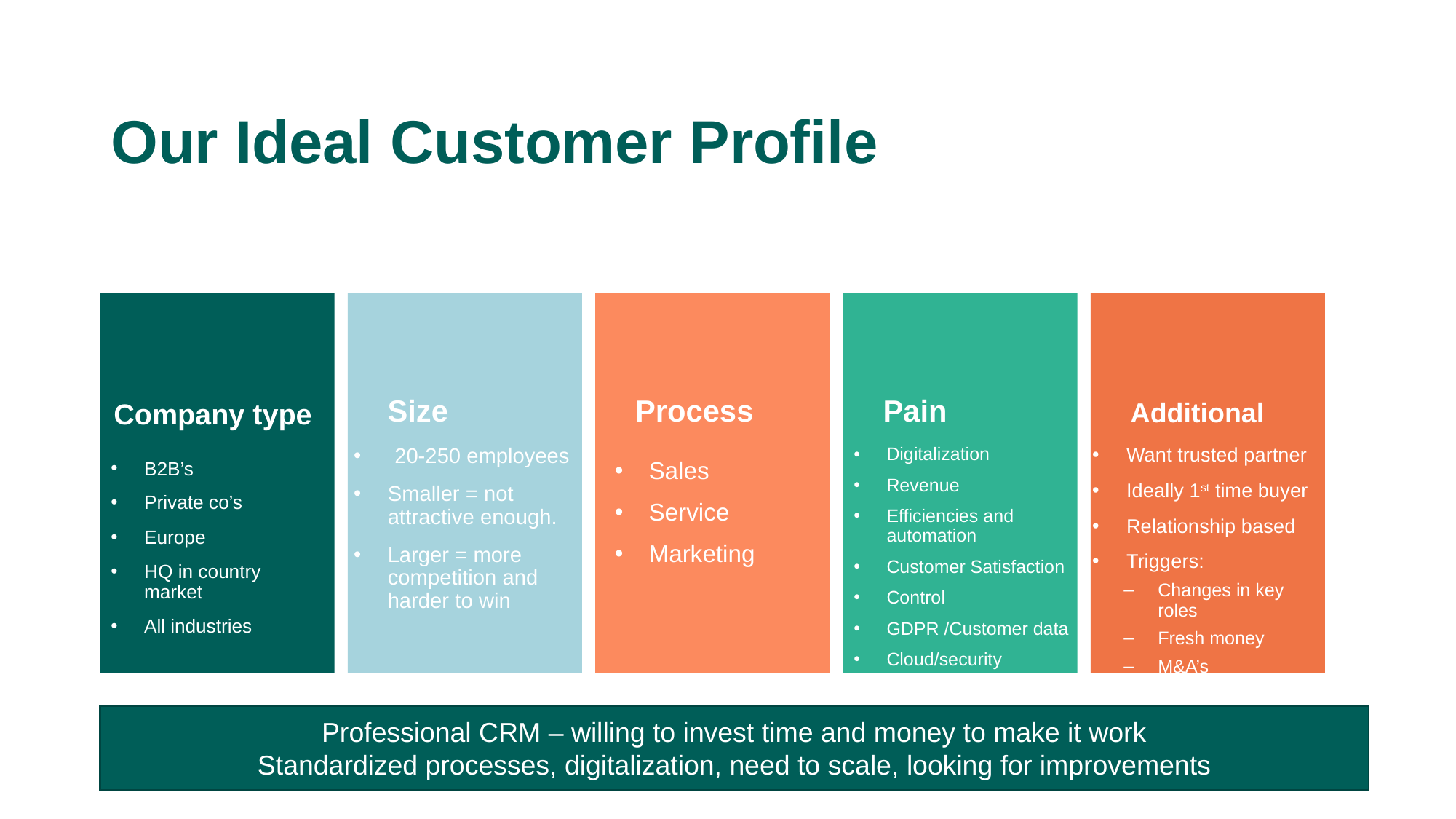

# Our Ideal Customer Profile

Company type

Size
Process
Pain
Additional
20-250 employees
Smaller = not attractive enough.
Larger = more competition and harder to win

Digitalization
Revenue
Efficiencies and automation
Customer Satisfaction
Control
GDPR /Customer data
Cloud/security

Want trusted partner
Ideally 1st time buyer
Relationship based
Triggers:
Changes in key roles
Fresh money
M&A’s
B2B’s
Private co’s
Europe
HQ in country market
All industries
Sales
Service
Marketing

Professional CRM – willing to invest time and money to make it work
Standardized processes, digitalization, need to scale, looking for improvements